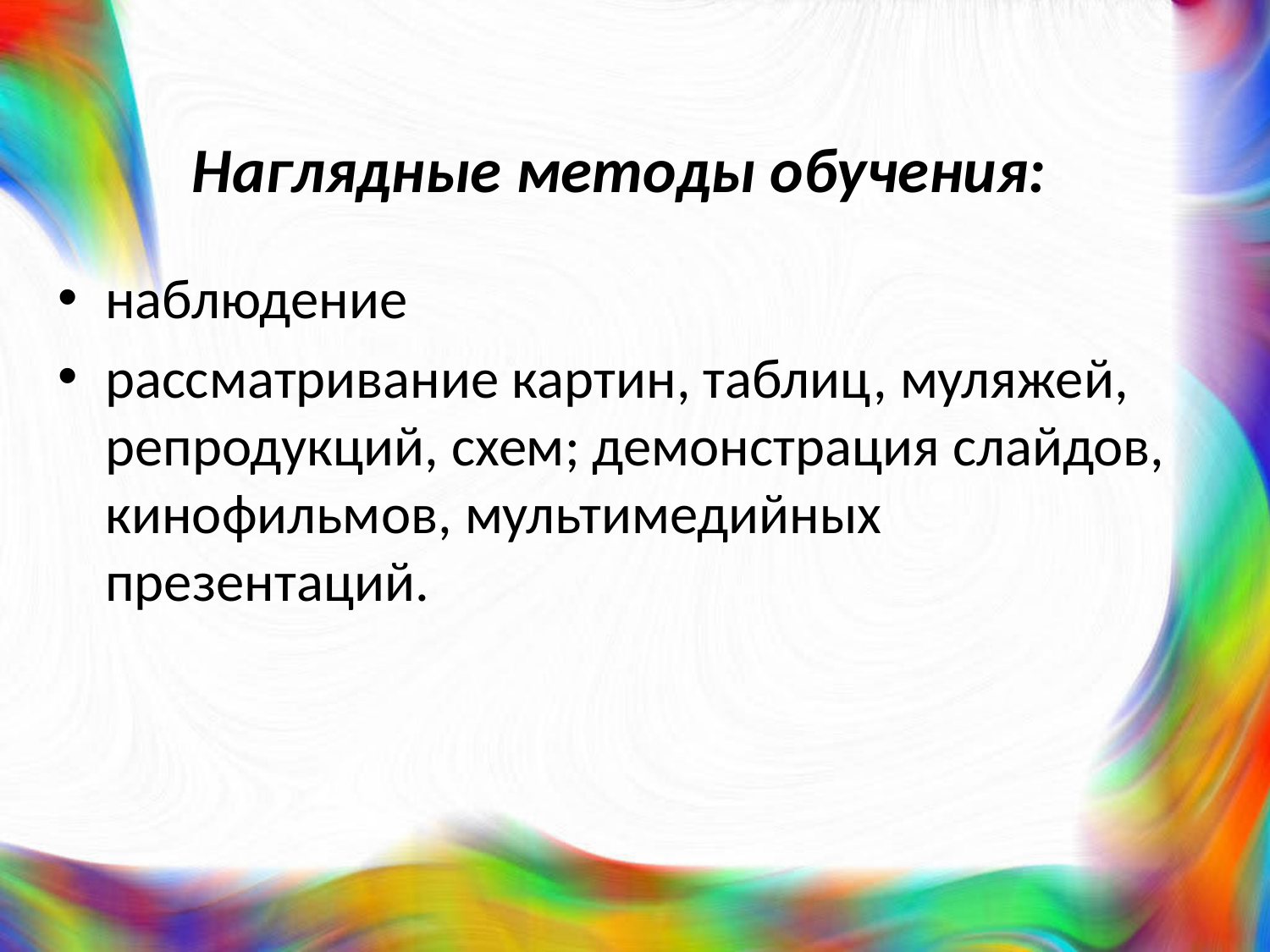

# Наглядные методы обучения:
наблюдение
рассматривание картин, таблиц, муляжей, репродукций, схем; демонстрация слайдов, кинофильмов, мультимедийных презентаций.